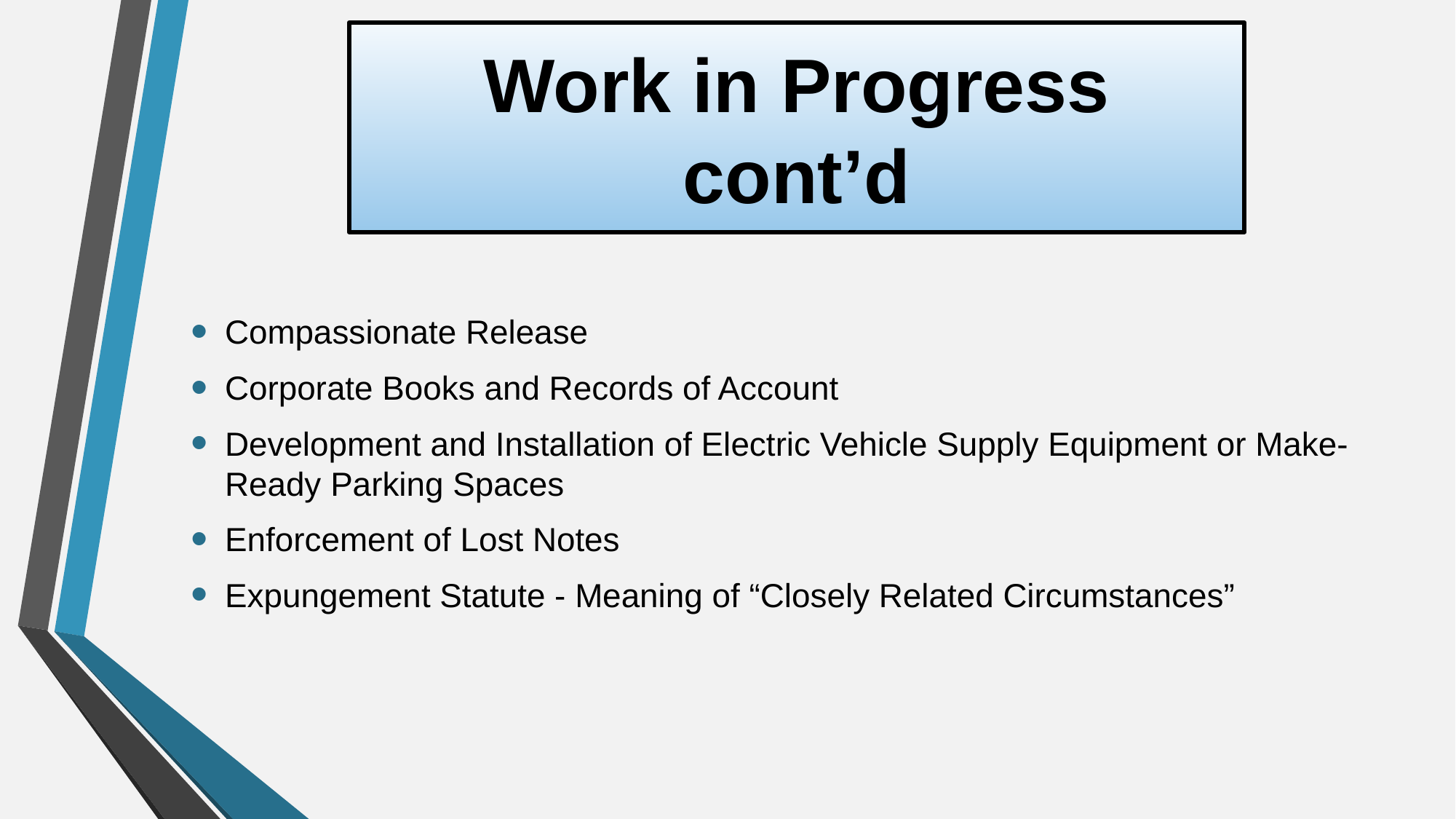

# Work in Progress cont’d
Compassionate Release
Corporate Books and Records of Account
Development and Installation of Electric Vehicle Supply Equipment or Make-Ready Parking Spaces
Enforcement of Lost Notes
Expungement Statute - Meaning of “Closely Related Circumstances”